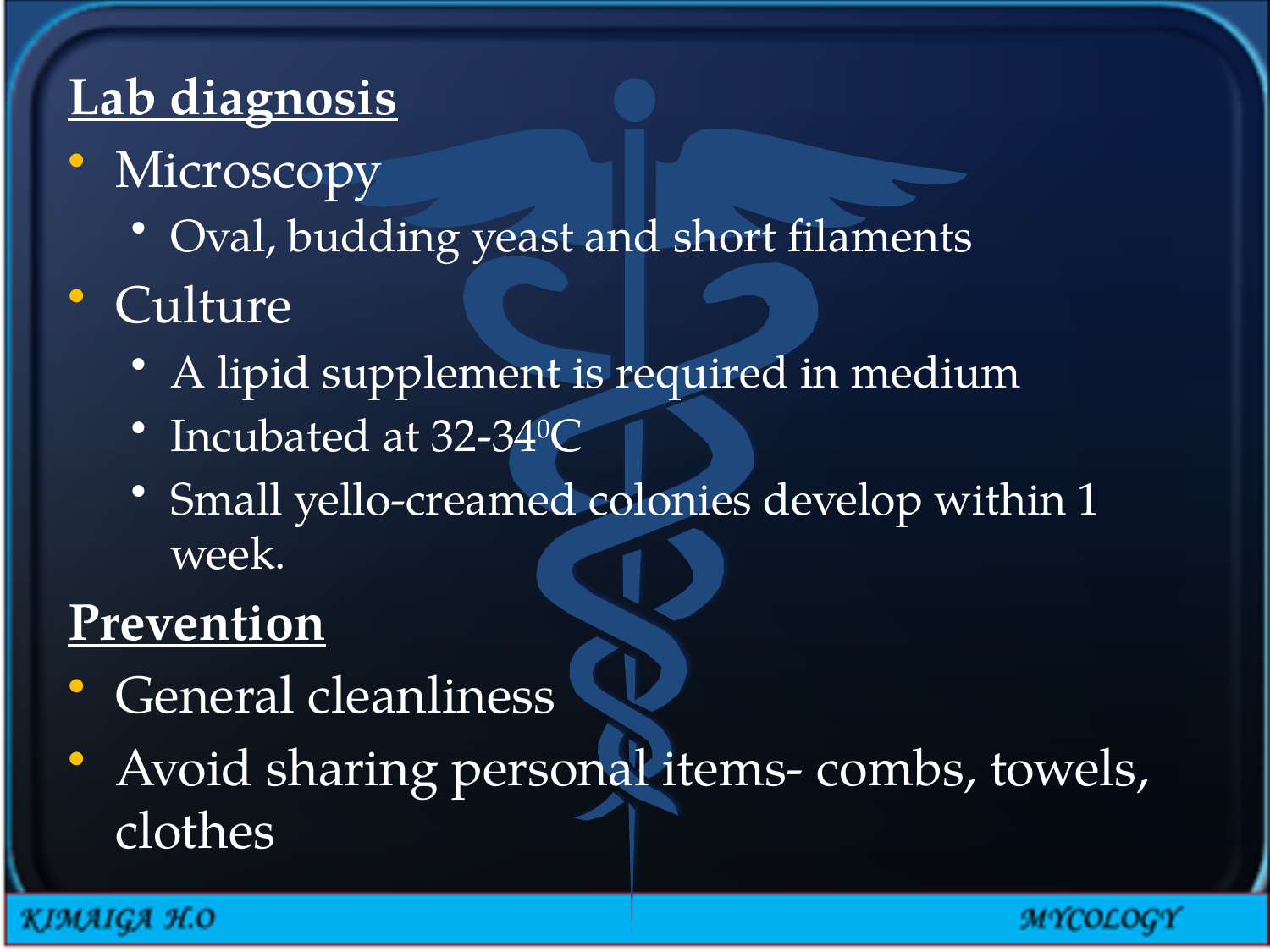

Lab diagnosis
Microscopy
Oval, budding yeast and short filaments
Culture
A lipid supplement is required in medium
Incubated at 32-340C
Small yello-creamed colonies develop within 1 week.
Prevention
General cleanliness
Avoid sharing personal items- combs, towels, clothes